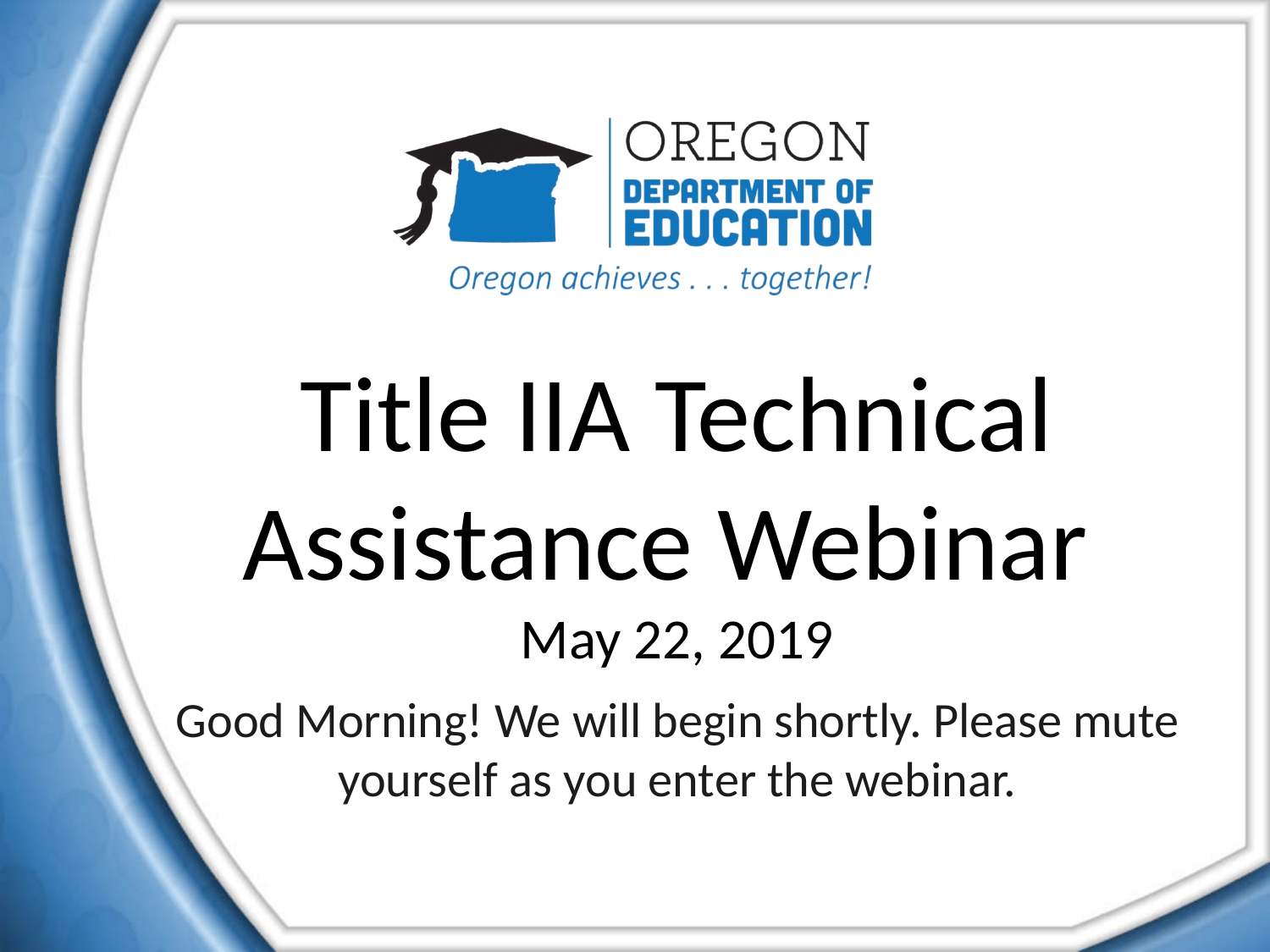

Title IIA Technical Assistance Webinar  May 22, 2019
# Good Morning! We will begin shortly. Please mute yourself as you enter the webinar.